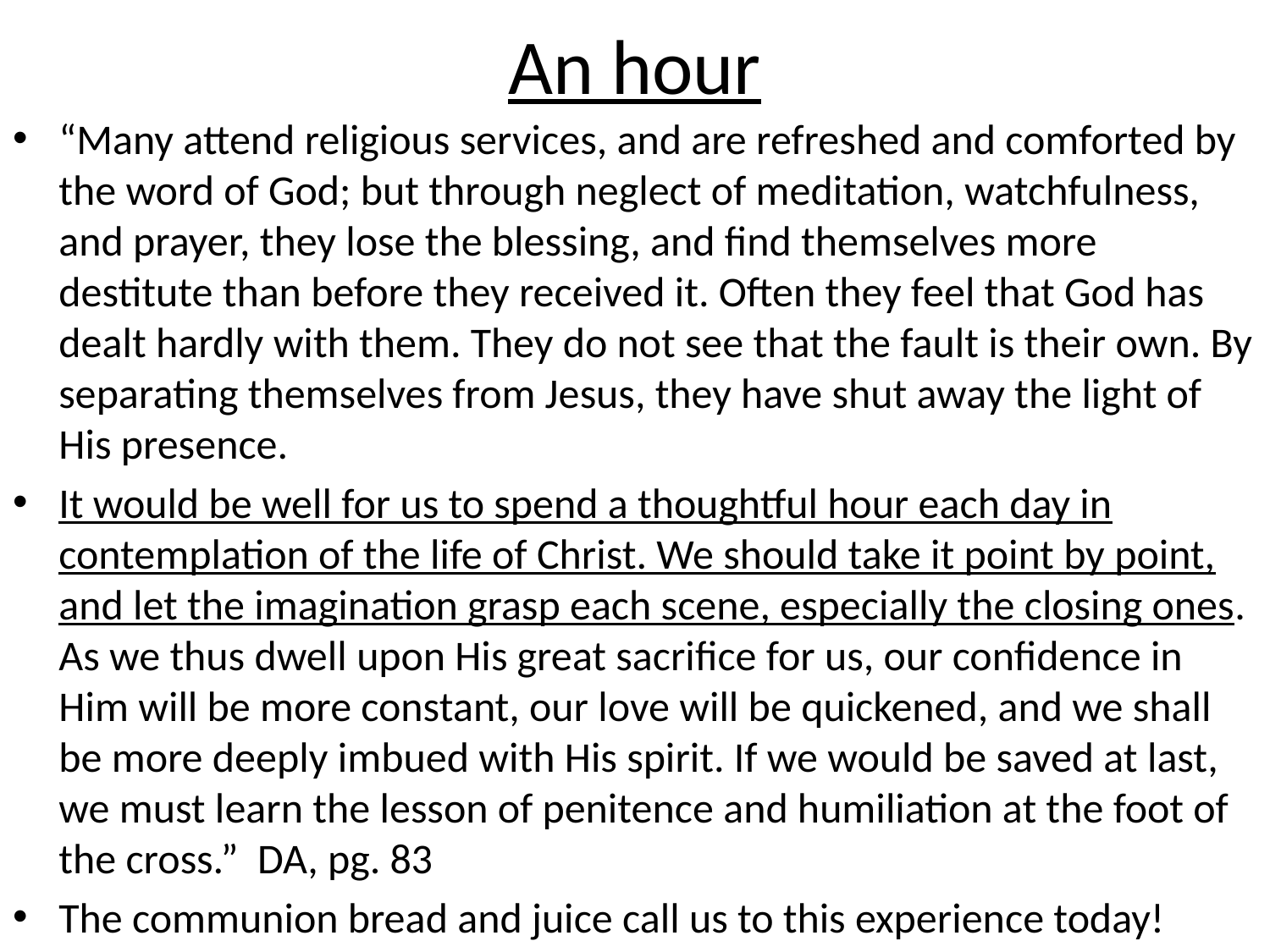

# An hour
“Many attend religious services, and are refreshed and comforted by the word of God; but through neglect of meditation, watchfulness, and prayer, they lose the blessing, and find themselves more destitute than before they received it. Often they feel that God has dealt hardly with them. They do not see that the fault is their own. By separating themselves from Jesus, they have shut away the light of His presence.
It would be well for us to spend a thoughtful hour each day in contemplation of the life of Christ. We should take it point by point, and let the imagination grasp each scene, especially the closing ones. As we thus dwell upon His great sacrifice for us, our confidence in Him will be more constant, our love will be quickened, and we shall be more deeply imbued with His spirit. If we would be saved at last, we must learn the lesson of penitence and humiliation at the foot of the cross.”  DA, pg. 83
The communion bread and juice call us to this experience today!